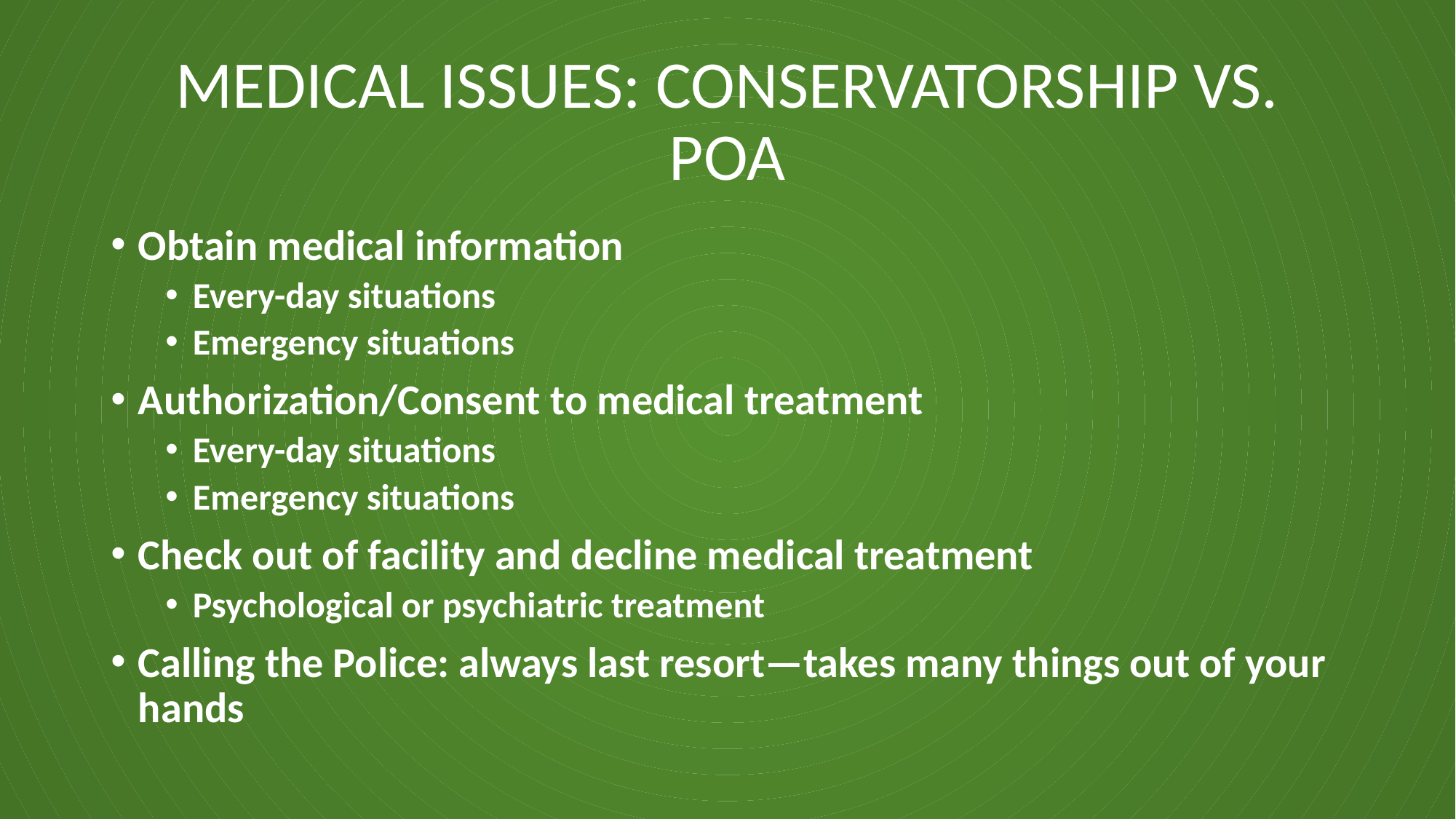

# MEDICAL ISSUES: CONSERVATORSHIP VS. POA
Obtain medical information
Every-day situations
Emergency situations
Authorization/Consent to medical treatment
Every-day situations
Emergency situations
Check out of facility and decline medical treatment
Psychological or psychiatric treatment
Calling the Police: always last resort—takes many things out of your hands